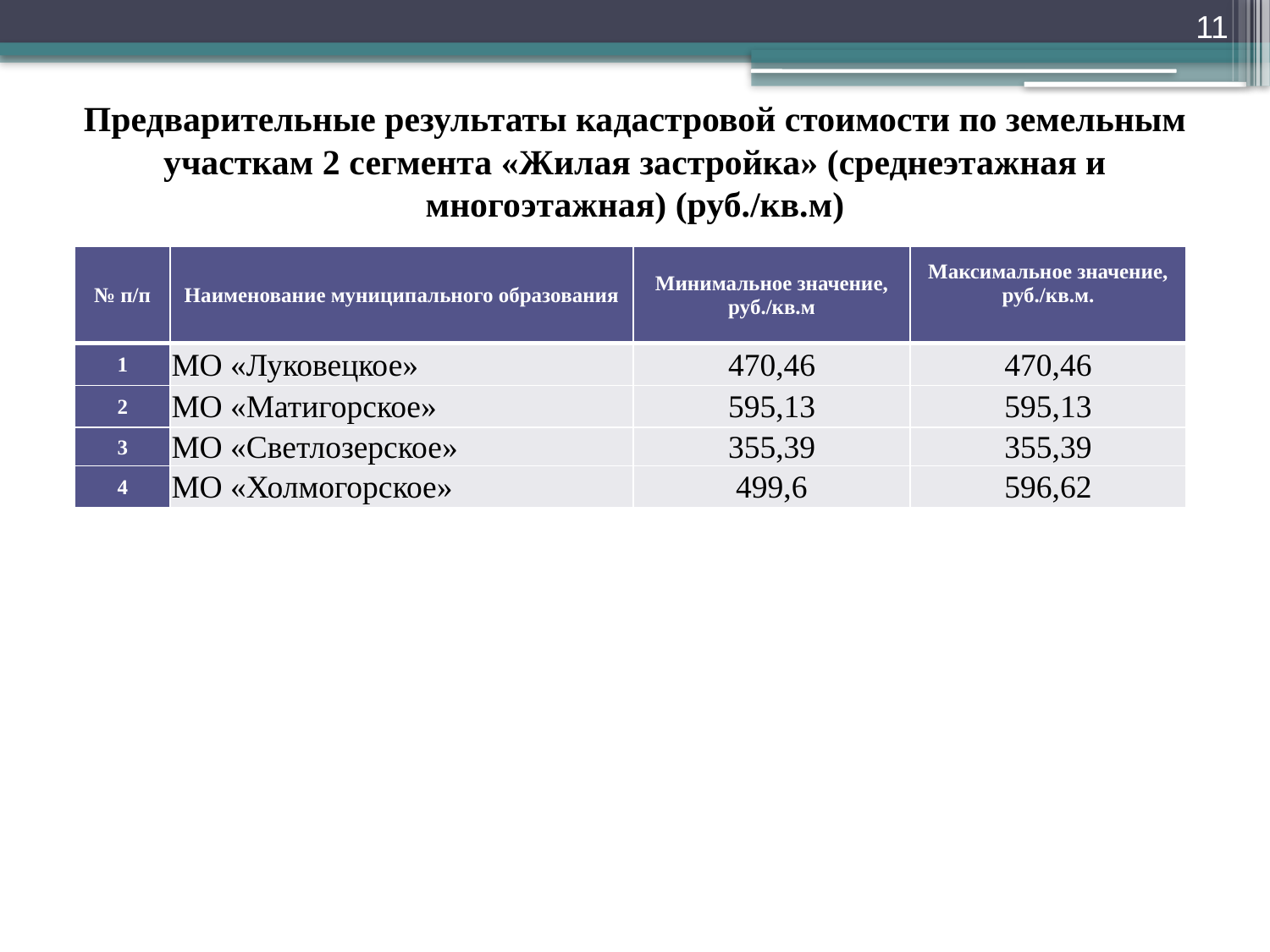

11
# Предварительные результаты кадастровой стоимости по земельным участкам 2 сегмента «Жилая застройка» (среднеэтажная и многоэтажная) (руб./кв.м)
| № п/п | Наименование муниципального образования | Минимальное значение, руб./кв.м | Максимальное значение, руб./кв.м. |
| --- | --- | --- | --- |
| 1 | МО «Луковецкое» | 470,46 | 470,46 |
| 2 | МО «Матигорское» | 595,13 | 595,13 |
| 3 | МО «Светлозерское» | 355,39 | 355,39 |
| 4 | МО «Холмогорское» | 499,6 | 596,62 |